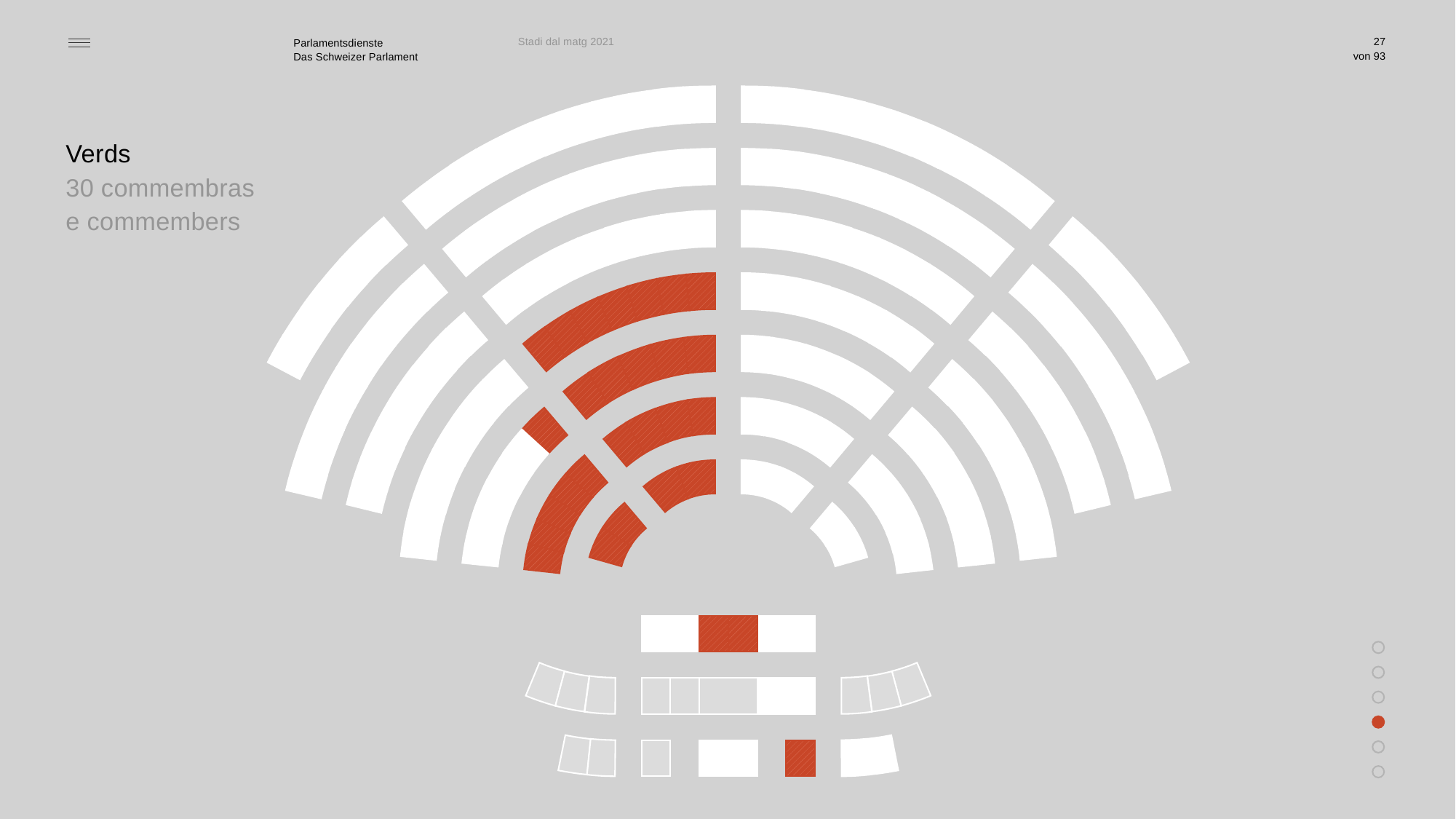

Stadi dal matg 2021
27

Verds
30 commembras e commembers